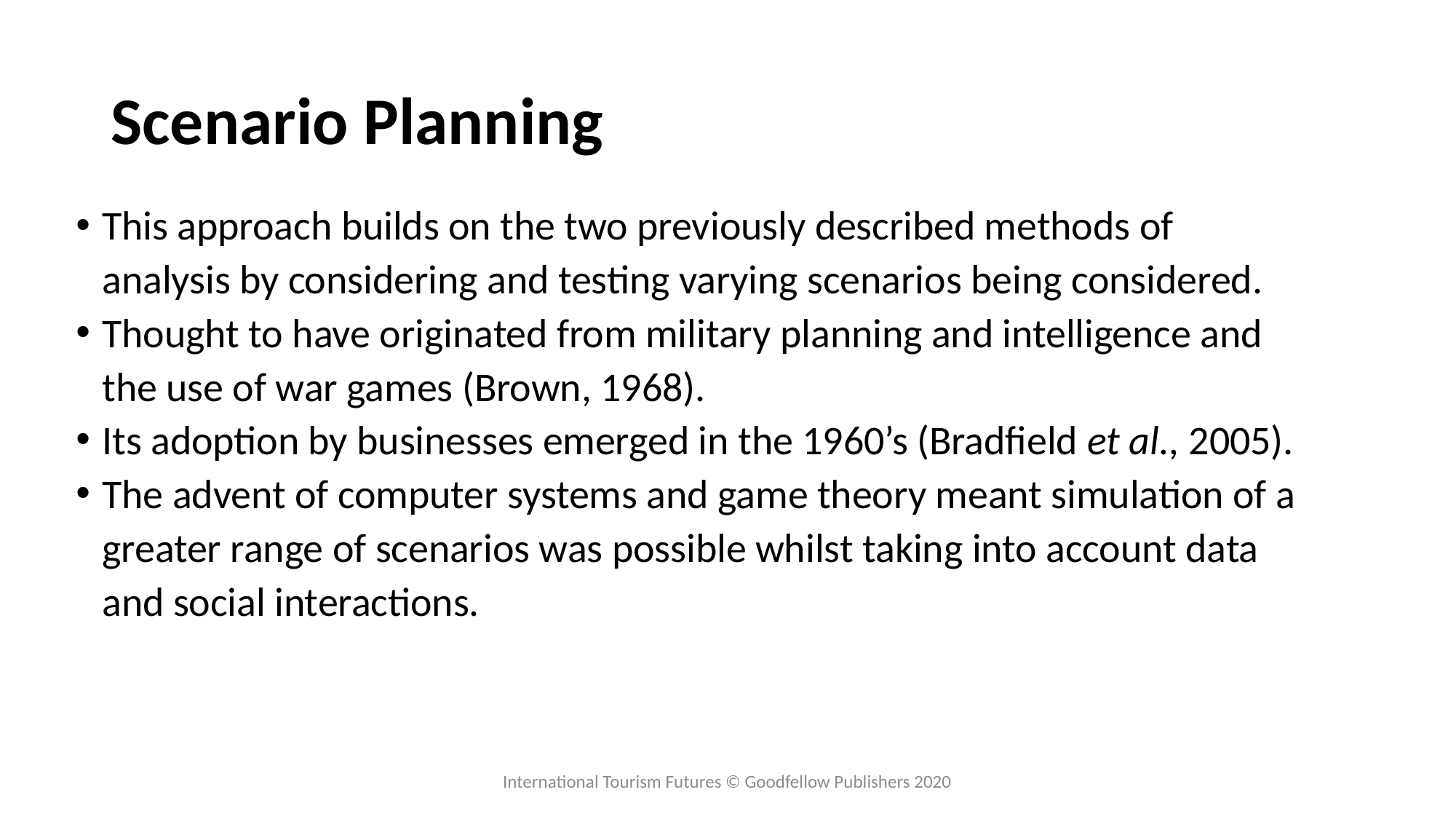

# Scenario Planning
This approach builds on the two previously described methods of analysis by considering and testing varying scenarios being considered.
Thought to have originated from military planning and intelligence and the use of war games (Brown, 1968).
Its adoption by businesses emerged in the 1960’s (Bradfield et al., 2005).
The advent of computer systems and game theory meant simulation of a greater range of scenarios was possible whilst taking into account data and social interactions.

International Tourism Futures © Goodfellow Publishers 2020